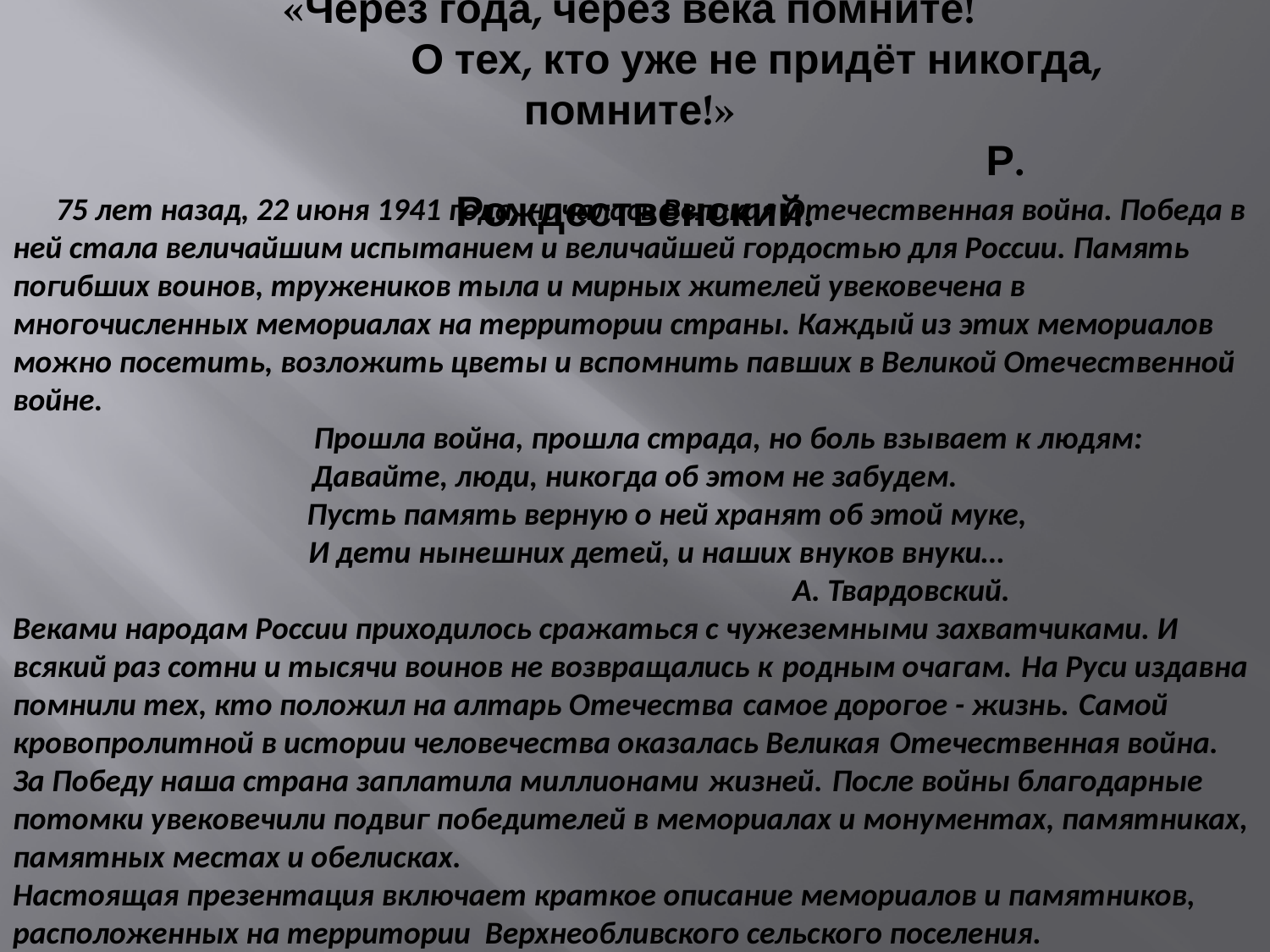

# «Через года, через века помните! О тех, кто уже не придёт никогда, помните!» Р. Рождественский.
      75 лет назад, 22 июня 1941 года, началась Великая Отечественная война. Победа в ней стала величайшим испытанием и величайшей гордостью для России. Память погибших воинов, тружеников тыла и мирных жителей увековечена в многочисленных мемориалах на территории страны. Каждый из этих мемориалов можно посетить, возложить цветы и вспомнить павших в Великой Отечественной войне.
                          Прошла война, прошла страда, но боль взывает к людям:
Давайте, люди, никогда об этом не забудем.
         Пусть память верную о ней хранят об этой муке,
      И дети нынешних детей, и наших внуков внуки…
                                                                          А. Твардовский.
Веками народам России приходилось сражаться с чужеземными захватчиками. И всякий раз сотни и тысячи воинов не возвращались к родным очагам. На Руси издавна помнили тех, кто положил на алтарь Отечества самое дорогое - жизнь. Самой кровопролитной в истории человечества оказалась Великая Отечественная война. За Победу наша страна заплатила миллионами жизней. После войны благодарные потомки увековечили подвиг победителей в мемориалах и монументах, памятниках, памятных местах и обелисках.
Настоящая презентация включает краткое описание мемориалов и памятников, расположенных на территории  Верхнеобливского сельского поселения.